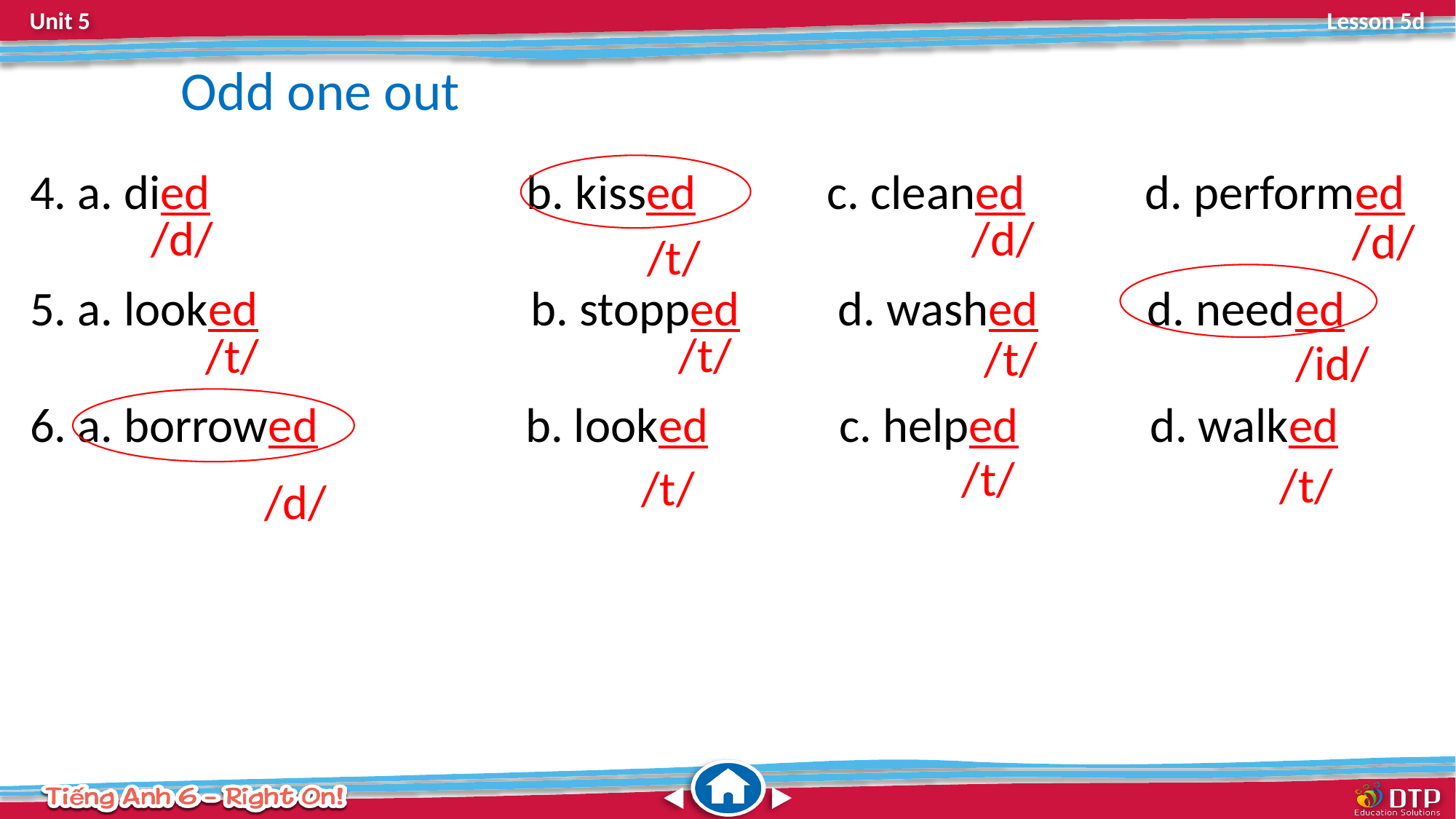

Odd one out
4. a. died                             b. kissed            c. cleaned           d. performed

5. a. looked                         b. stopped         d. washed          d. needed

6. a. borrowed                   b. looked            c. helped            d. walked

/d/
/d/
/d/
/t/

/t/
/t/
/t/
/id/

/t/
/t/
/t/
/d/